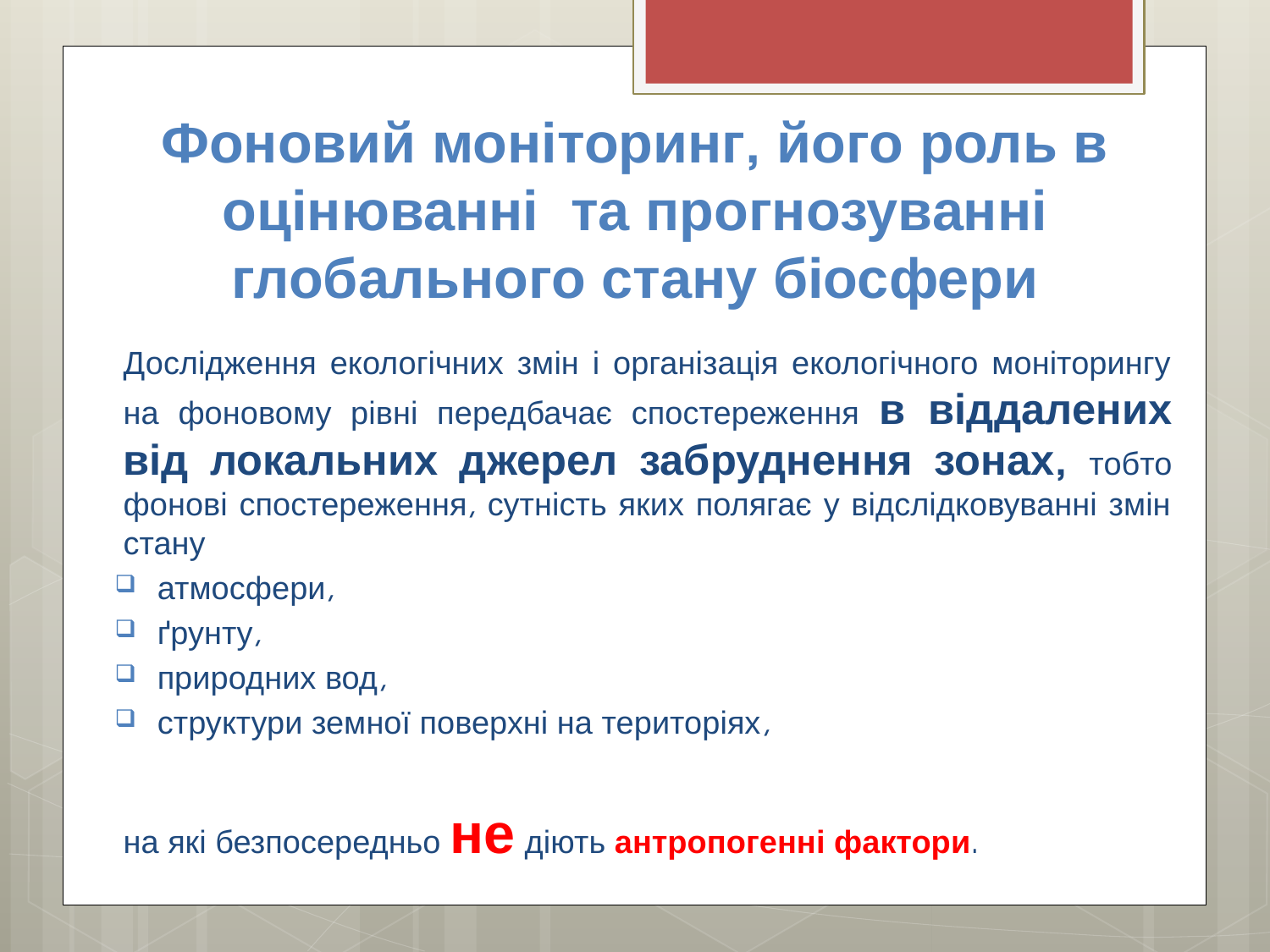

# Фоновий моніторинг, його роль в оцінюванні  та прогнозуванні глобального стану біосфери
Дослідження екологічних змін і організація екологічного моніторингу на фоновому рівні передбачає спостереження в віддалених від локальних джерел забруднення зонах, тобто фонові спостереження, сутність яких полягає у відслідковуванні змін стану
атмосфери,
ґрунту,
природних вод,
структури земної поверхні на територіях,

на які безпосередньо не діють антропогенні фактори.